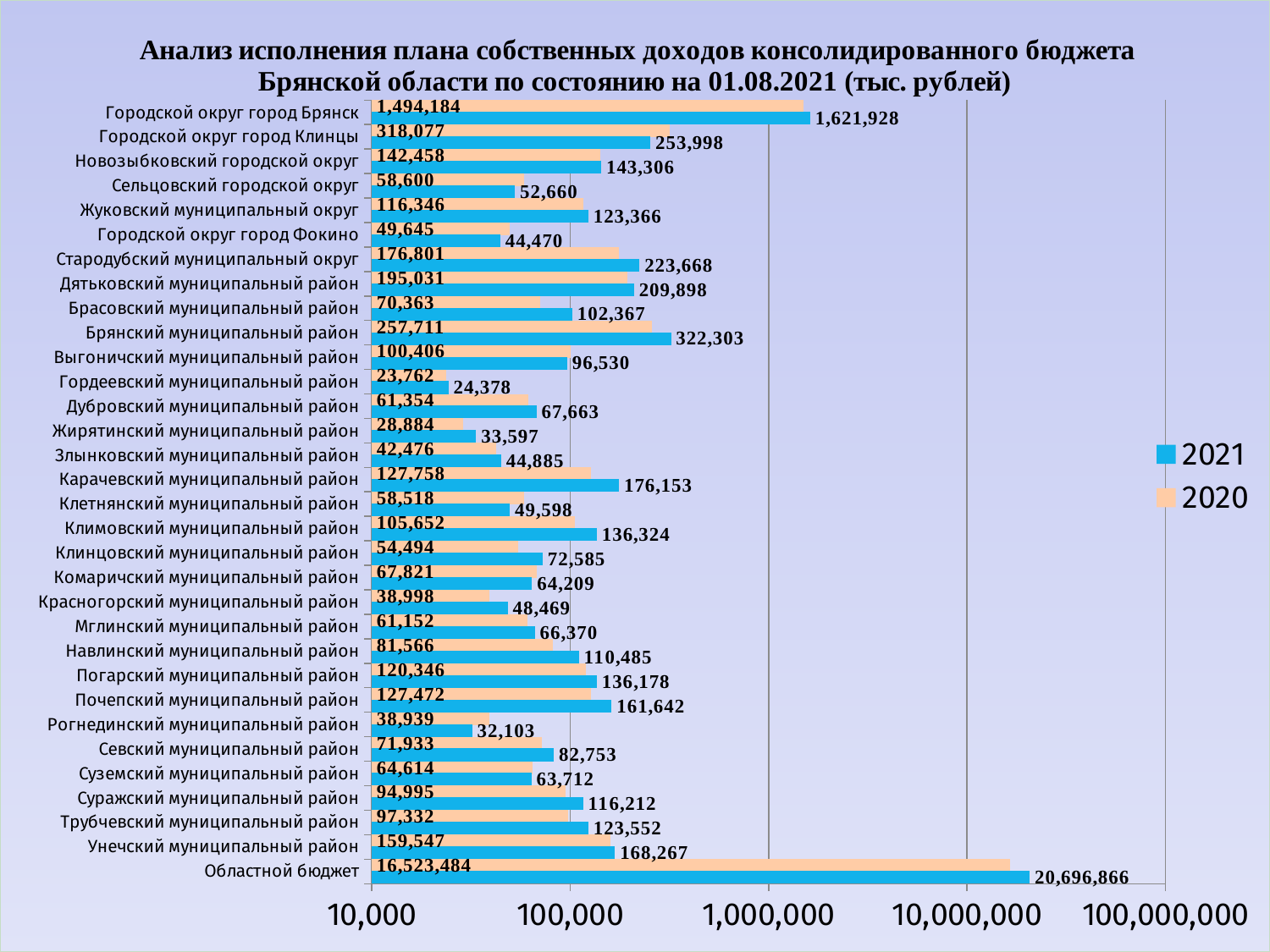

### Chart:  Анализ исполнения плана собственных доходов консолидированного бюджета Брянской области по состоянию на 01.08.2021 (тыс. рублей)

| Category | 2020 | 2021 |
|---|---|---|
| Городской округ город Брянск | 1494184.3151099999 | 1621927.958 |
| Городской округ город Клинцы | 318077.03557999997 | 253997.84803999998 |
| Новозыбковский городской округ | 142457.67562999998 | 143306.23328000001 |
| Сельцовский городской округ | 58600.24332 | 52660.32208 |
| Жуковский муниципальный округ | 116345.5834 | 123366.07024 |
| Городской округ город Фокино | 49645.20064 | 44470.37565 |
| Стародубский муниципальный округ | 176801.10375 | 223667.63095 |
| Дятьковский муниципальный район | 195031.29908000003 | 209897.98469 |
| Брасовский муниципальный район | 70363.41581 | 102367.09762 |
| Брянский муниципальный район | 257710.52781 | 322302.88194 |
| Выгоничский муниципальный район | 100406.17965 | 96529.97795999999 |
| Гордеевский муниципальный район | 23761.97208 | 24377.71938 |
| Дубровский муниципальный район | 61354.01339 | 67663.38512 |
| Жирятинский муниципальный район | 28884.43007 | 33596.6884 |
| Злынковский муниципальный район | 42476.389619999994 | 44885.003189999996 |
| Карачевский муниципальный район | 127757.62363 | 176152.73637 |
| Клетнянский муниципальный район | 58518.10695 | 49597.570759999995 |
| Климовский муниципальный район | 105652.35704999999 | 136324.48025999998 |
| Клинцовский муниципальный район | 54493.78133 | 72585.17658 |
| Комаричский муниципальный район | 67820.67331 | 64209.27576 |
| Красногорский муниципальный район | 38998.370780000005 | 48469.41582 |
| Мглинский муниципальный район | 61152.48709 | 66369.77879 |
| Навлинский муниципальный район | 81566.39387 | 110484.86345 |
| Погарский муниципальный район | 120345.54179 | 136178.13807 |
| Почепский муниципальный район | 127471.57778 | 161641.50441 |
| Рогнединский муниципальный район | 38939.37055 | 32102.861149999997 |
| Севский муниципальный район | 71932.66351 | 82752.54297 |
| Суземский муниципальный район | 64613.591420000004 | 63711.68853 |
| Суражский муниципальный район | 94995.42586 | 116211.98083 |
| Трубчевский муниципальный район | 97332.32454 | 123551.54733 |
| Унечский муниципальный район | 159546.61344 | 168266.82390000002 |
| Областной бюджет | 16523483.79701 | 20696865.95586 |